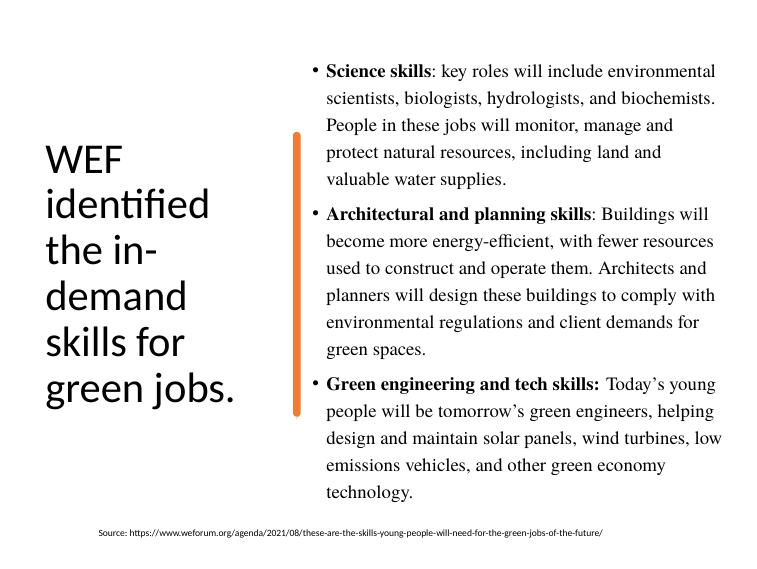

Science skills: key roles will include environmental scientists, biologists, hydrologists, and biochemists. People in these jobs will monitor, manage and protect natural resources, including land and valuable water supplies.
Architectural and planning skills: Buildings will become more energy-efficient, with fewer resources used to construct and operate them. Architects and planners will design these buildings to comply with environmental regulations and client demands for green spaces.
Green engineering and tech skills: Today’s young people will be tomorrow’s green engineers, helping design and maintain solar panels, wind turbines, low emissions vehicles, and other green economy technology.

# WEF identified the in-demand skills for green jobs.

Source: https://www.weforum.org/agenda/2021/08/these-are-the-skills-young-people-will-need-for-the-green-jobs-of-the-future/